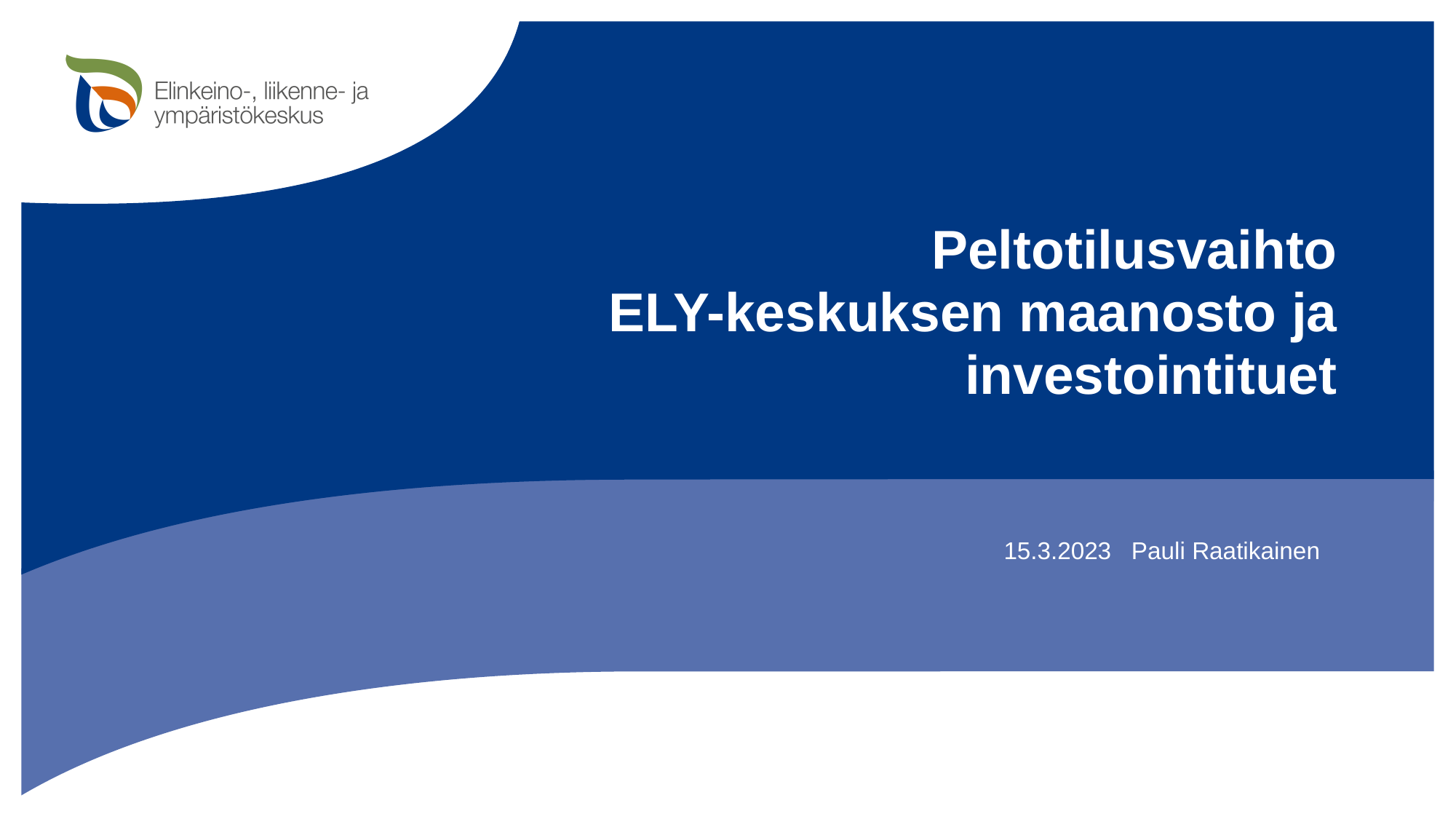

# Peltotilusvaihto ELY-keskuksen maanosto ja investointituet
15.3.2023   Pauli Raatikainen